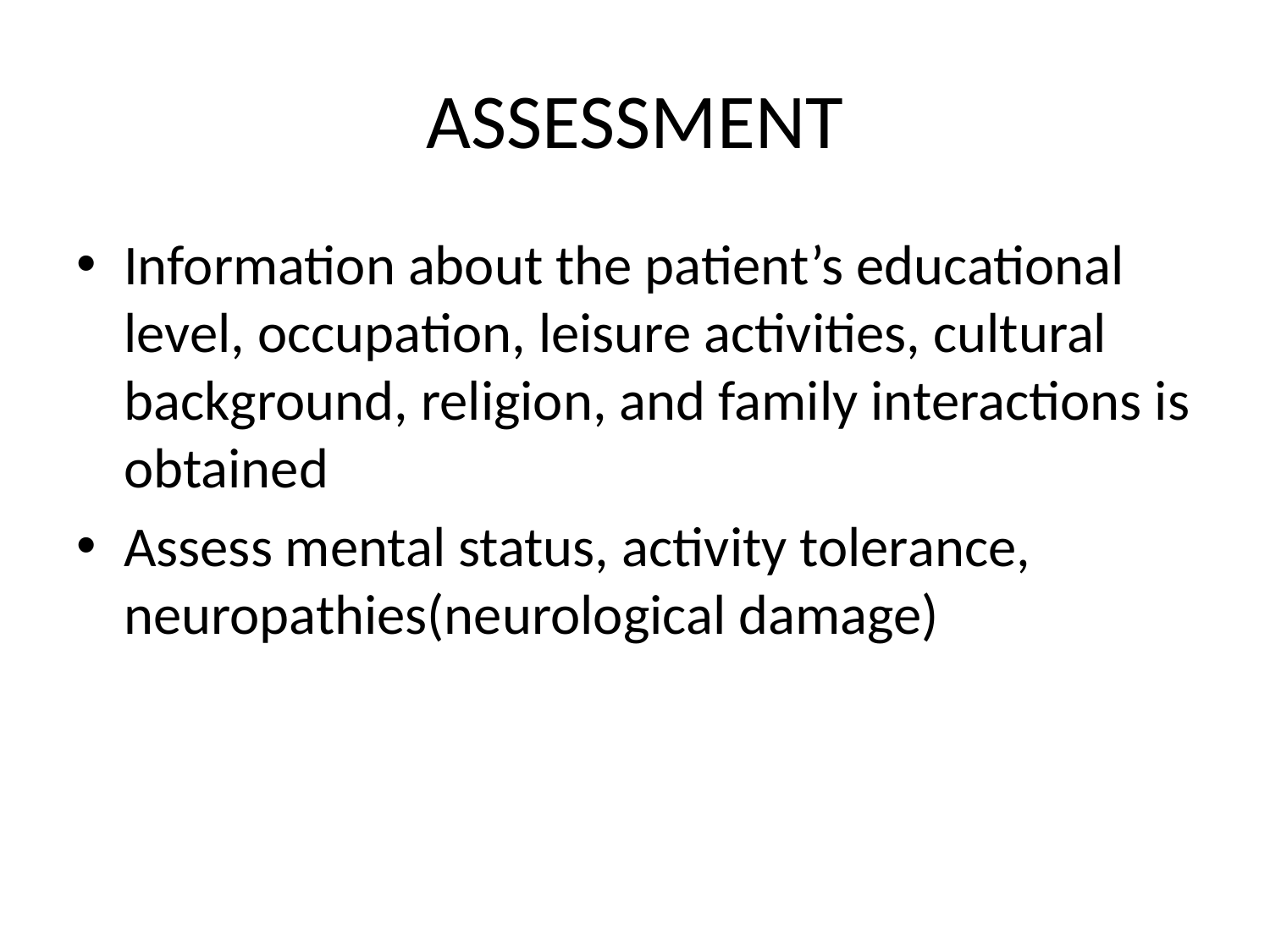

# ASSESSMENT
Information about the patient’s educational level, occupation, leisure activities, cultural background, religion, and family interactions is obtained
Assess mental status, activity tolerance, neuropathies(neurological damage)